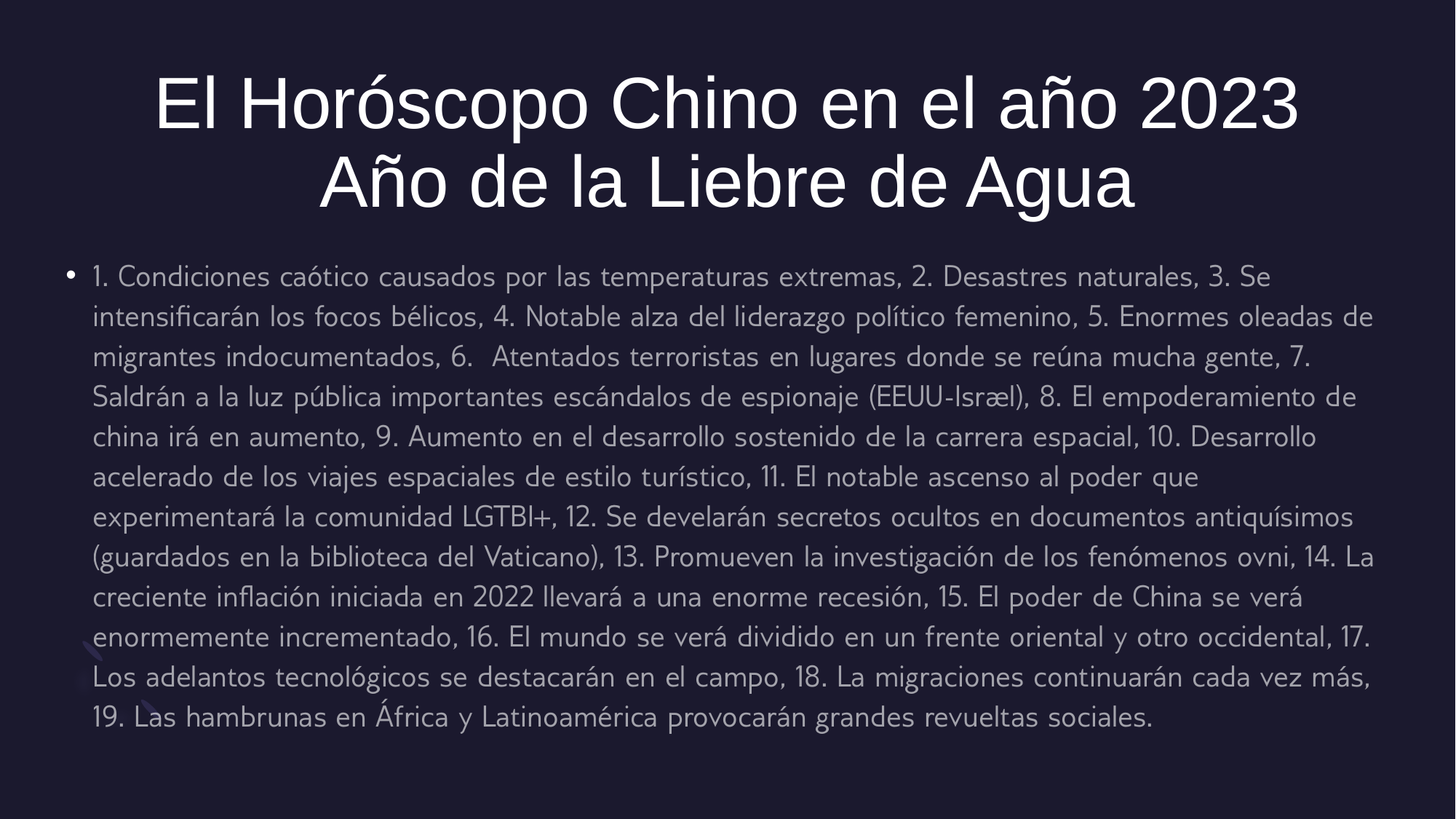

# El Horóscopo Chino en el año 2023 Año de la Liebre de Agua
1. Condiciones caótico causados por las temperaturas extremas, 2. Desastres naturales, 3. Se intensificarán los focos bélicos, 4. Notable alza del liderazgo político femenino, 5. Enormes oleadas de migrantes indocumentados, 6.  Atentados terroristas en lugares donde se reúna mucha gente, 7. Saldrán a la luz pública importantes escándalos de espionaje (EEUU-Israel), 8. El empoderamiento de china irá en aumento, 9. Aumento en el desarrollo sostenido de la carrera espacial, 10. Desarrollo acelerado de los viajes espaciales de estilo turístico, 11. El notable ascenso al poder que experimentará la comunidad LGTBI+, 12. Se develarán secretos ocultos en documentos antiquísimos (guardados en la biblioteca del Vaticano), 13. Promueven la investigación de los fenómenos ovni, 14. La creciente inflación iniciada en 2022 llevará a una enorme recesión, 15. El poder de China se verá enormemente incrementado, 16. El mundo se verá dividido en un frente oriental y otro occidental, 17.  Los adelantos tecnológicos se destacarán en el campo, 18. La migraciones continuarán cada vez más, 19. Las hambrunas en África y Latinoamérica provocarán grandes revueltas sociales.